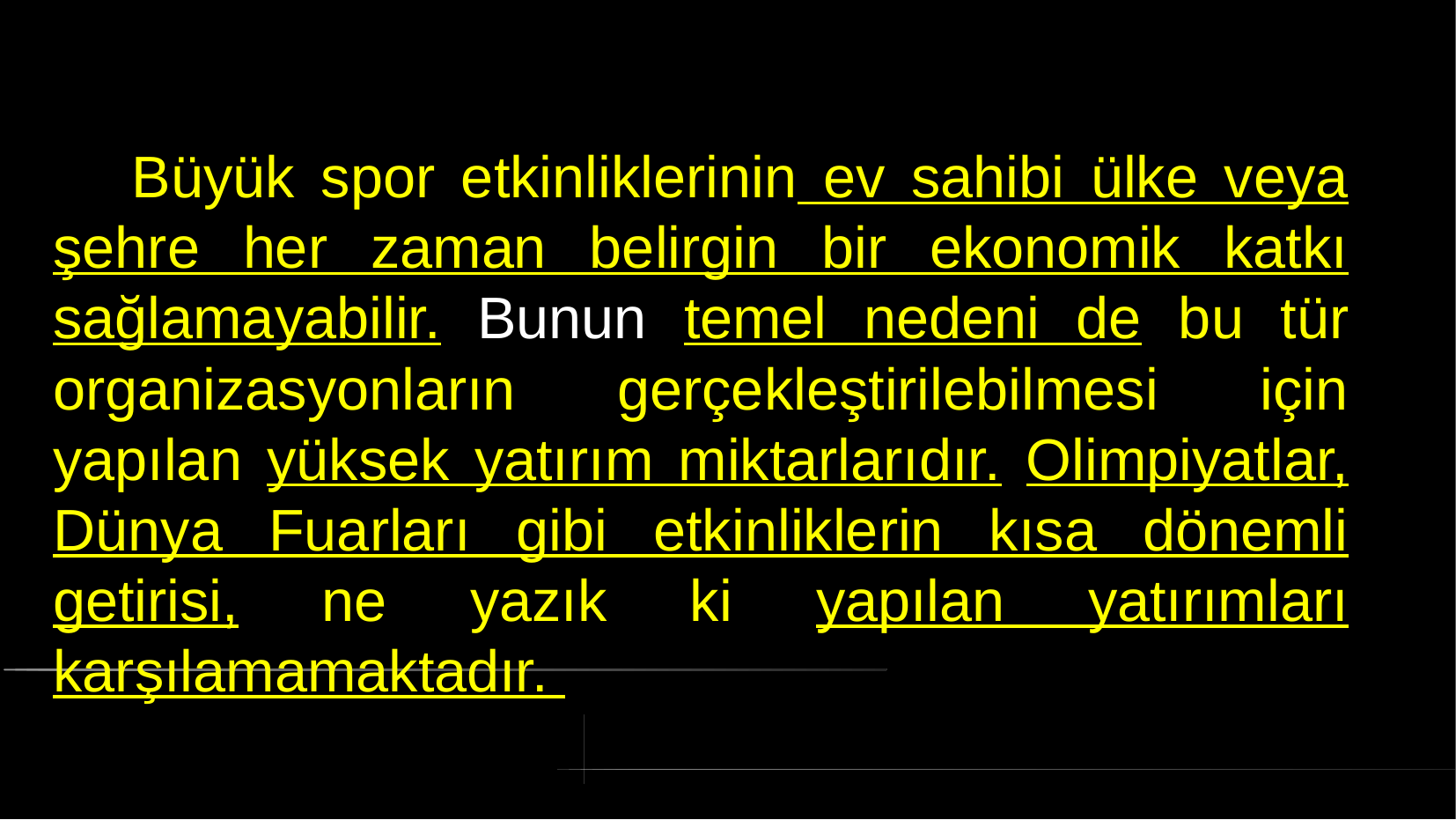

# Büyük spor etkinliklerinin ev sahibi ülke veya şehre her zaman belirgin bir ekonomik katkı sağlamayabilir. Bunun temel nedeni de bu tür organizasyonların gerçekleştirilebilmesi için yapılan yüksek yatırım miktarlarıdır. Olimpiyatlar, Dünya Fuarları gibi etkinliklerin kısa dönemli getirisi, ne yazık ki yapılan yatırımları karşılamamaktadır.